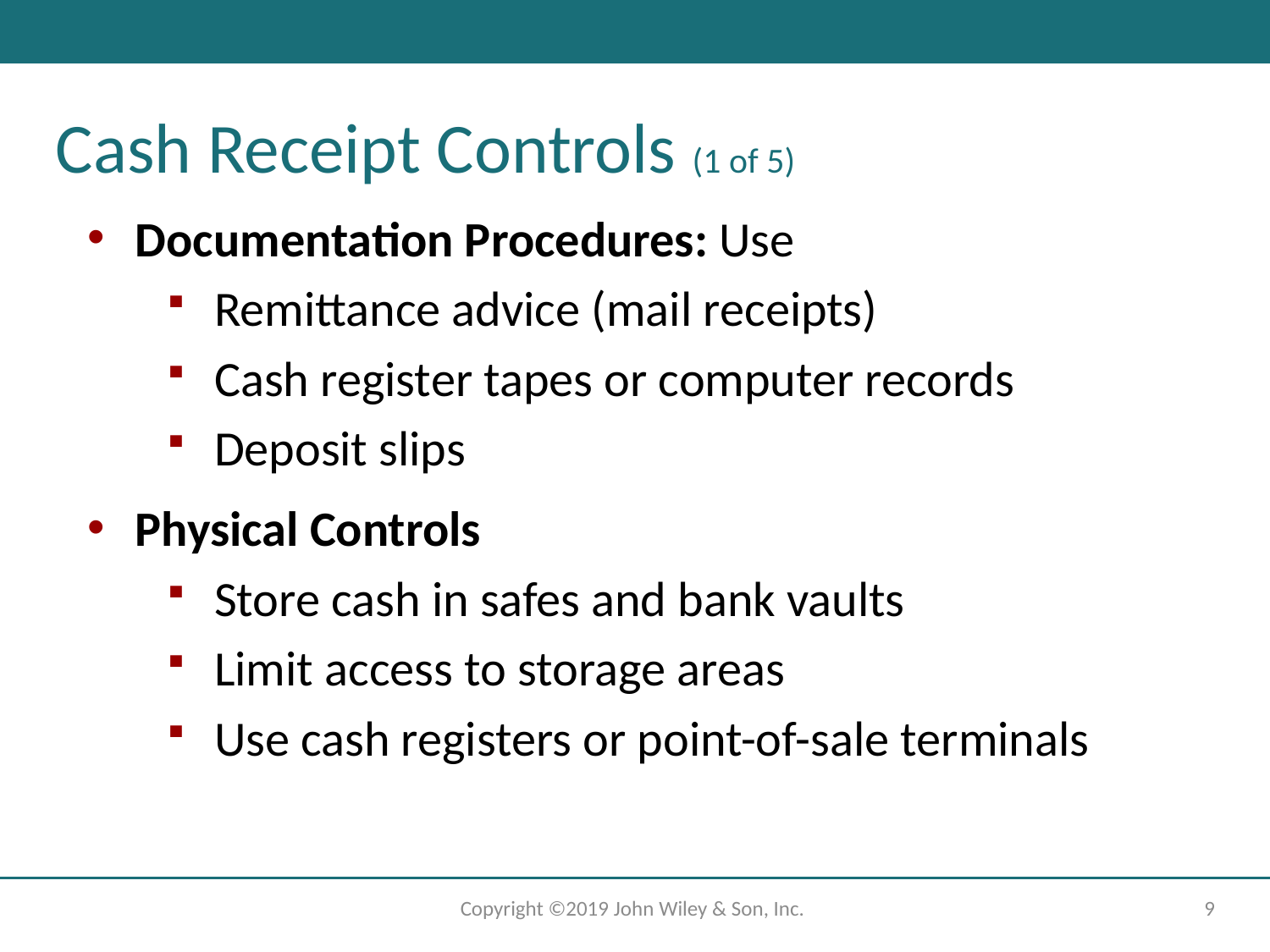

Cash Receipt Controls (1 of 5)
Documentation Procedures: Use
Remittance advice (mail receipts)
Cash register tapes or computer records
Deposit slips
Physical Controls
Store cash in safes and bank vaults
Limit access to storage areas
Use cash registers or point-of-sale terminals
Copyright ©2019 John Wiley & Son, Inc.
9